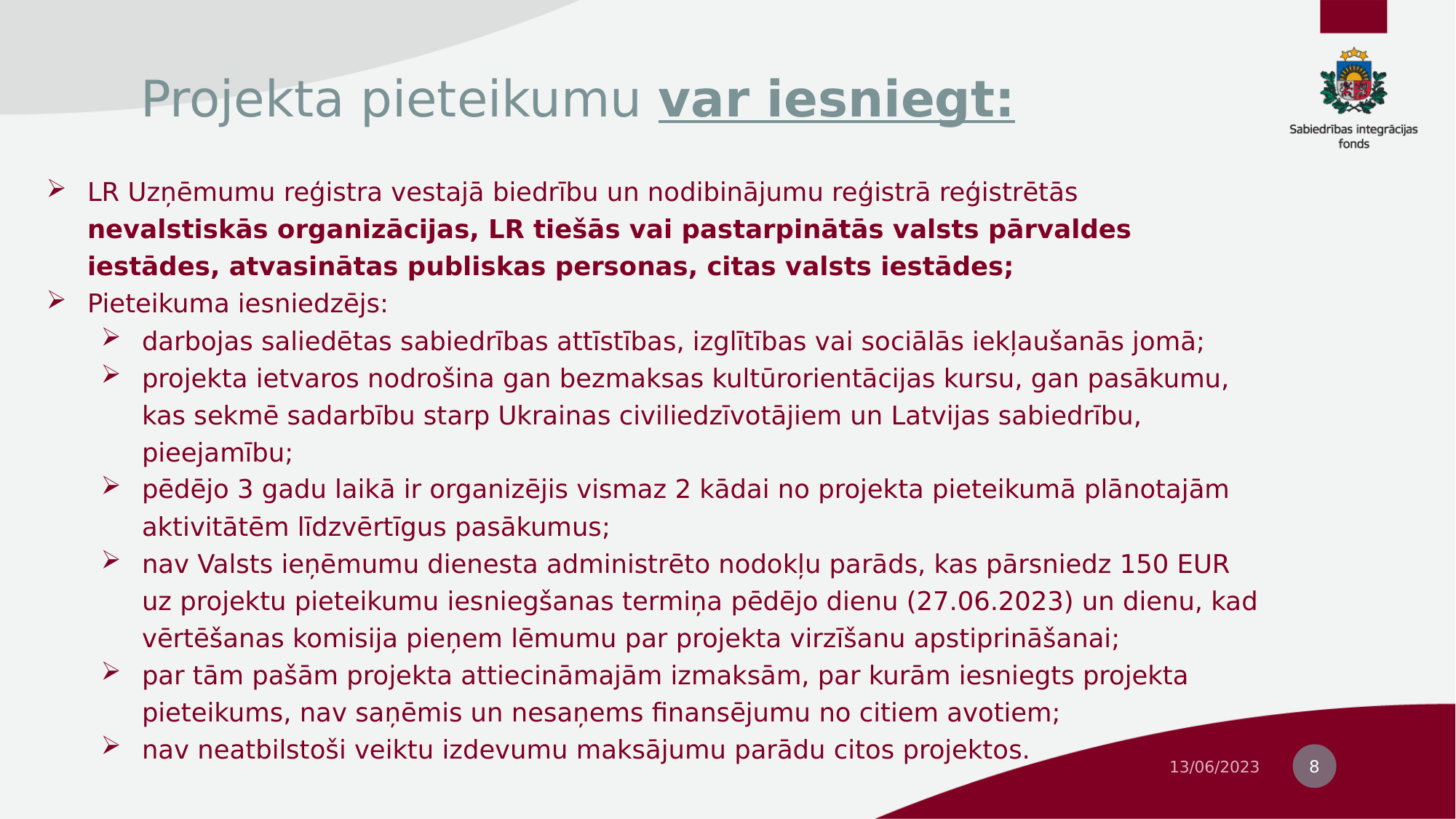

# Projekta pieteikumu var iesniegt:
LR Uzņēmumu reģistra vestajā biedrību un nodibinājumu reģistrā reģistrētās nevalstiskās organizācijas, LR tiešās vai pastarpinātās valsts pārvaldes iestādes, atvasinātas publiskas personas, citas valsts iestādes;
Pieteikuma iesniedzējs:
darbojas saliedētas sabiedrības attīstības, izglītības vai sociālās iekļaušanās jomā;
projekta ietvaros nodrošina gan bezmaksas kultūrorientācijas kursu, gan pasākumu, kas sekmē sadarbību starp Ukrainas civiliedzīvotājiem un Latvijas sabiedrību, pieejamību;
pēdējo 3 gadu laikā ir organizējis vismaz 2 kādai no projekta pieteikumā plānotajām aktivitātēm līdzvērtīgus pasākumus;
nav Valsts ieņēmumu dienesta administrēto nodokļu parāds, kas pārsniedz 150 EUR uz projektu pieteikumu iesniegšanas termiņa pēdējo dienu (27.06.2023) un dienu, kad vērtēšanas komisija pieņem lēmumu par projekta virzīšanu apstiprināšanai;
par tām pašām projekta attiecināmajām izmaksām, par kurām iesniegts projekta pieteikums, nav saņēmis un nesaņems finansējumu no citiem avotiem;
nav neatbilstoši veiktu izdevumu maksājumu parādu citos projektos.

8
13/06/2023